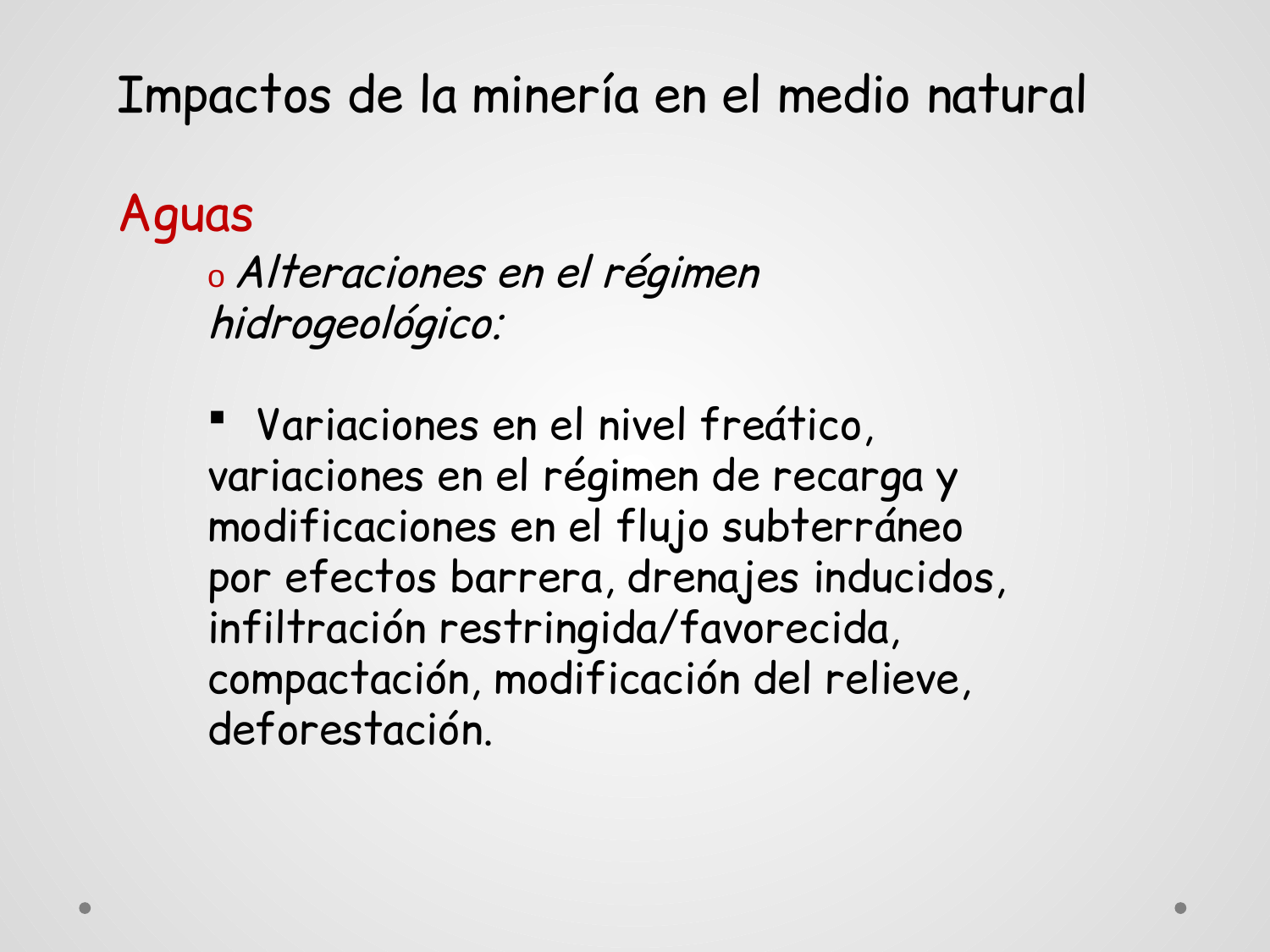

Impactos de la minería en el medio natural

Aguas
o Alteraciones en el régimen
hidrogeológico:

Variaciones en el nivel freático,
variaciones en el régimen de recarga y
modificaciones en el flujo subterráneo
por efectos barrera, drenajes inducidos,
infiltración restringida/favorecida,
compactación, modificación del relieve,
deforestación.